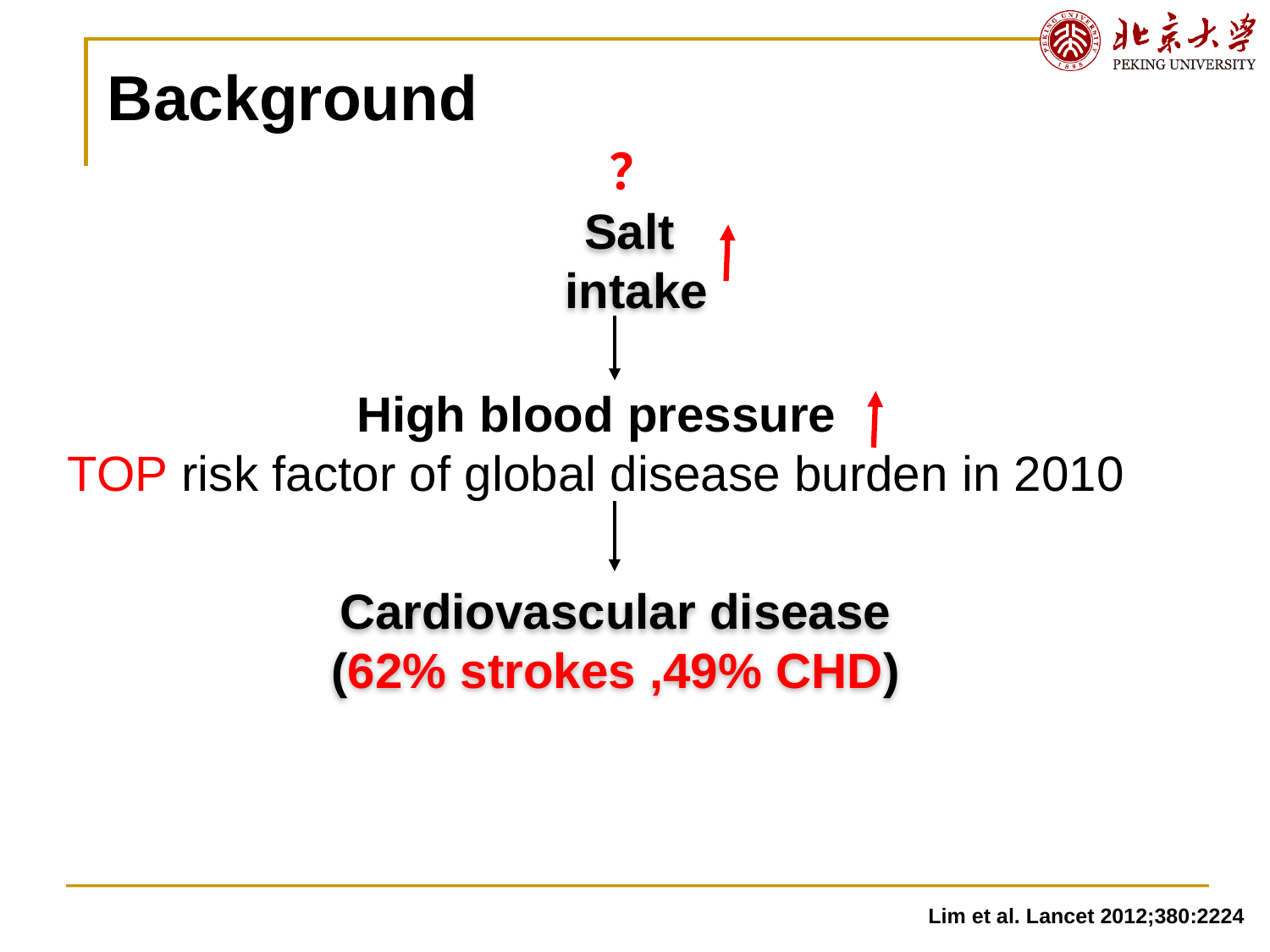

Background
？
Salt  intake
High blood pressure
TOP risk factor of global disease burden in 2010
Cardiovascular disease (62% strokes ,49% CHD)
Lim et al. Lancet 2012;380:2224